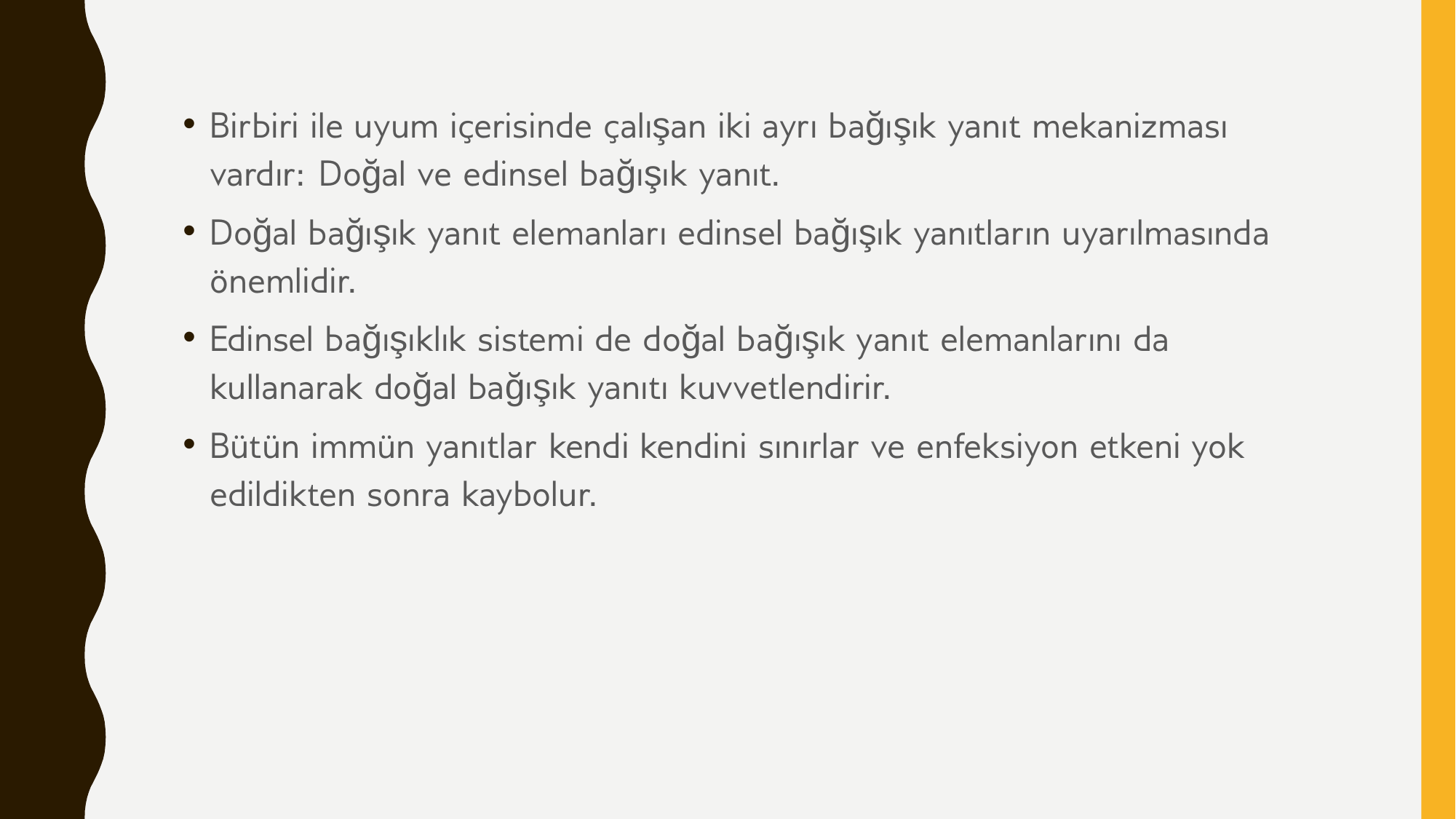

Birbiri ile uyum içerisinde çalışan iki ayrı bağışık yanıt mekanizması vardır: 	Doğal ve edinsel bağışık yanıt.
Doğal bağışık yanıt elemanları edinsel bağışık yanıtların uyarılmasında önemlidir.
Edinsel bağışıklık sistemi de doğal bağışık yanıt elemanlarını da kullanarak doğal bağışık yanıtı kuvvetlendirir.
Bütün immün yanıtlar kendi kendini sınırlar ve enfeksiyon etkeni yok edildikten sonra kaybolur.